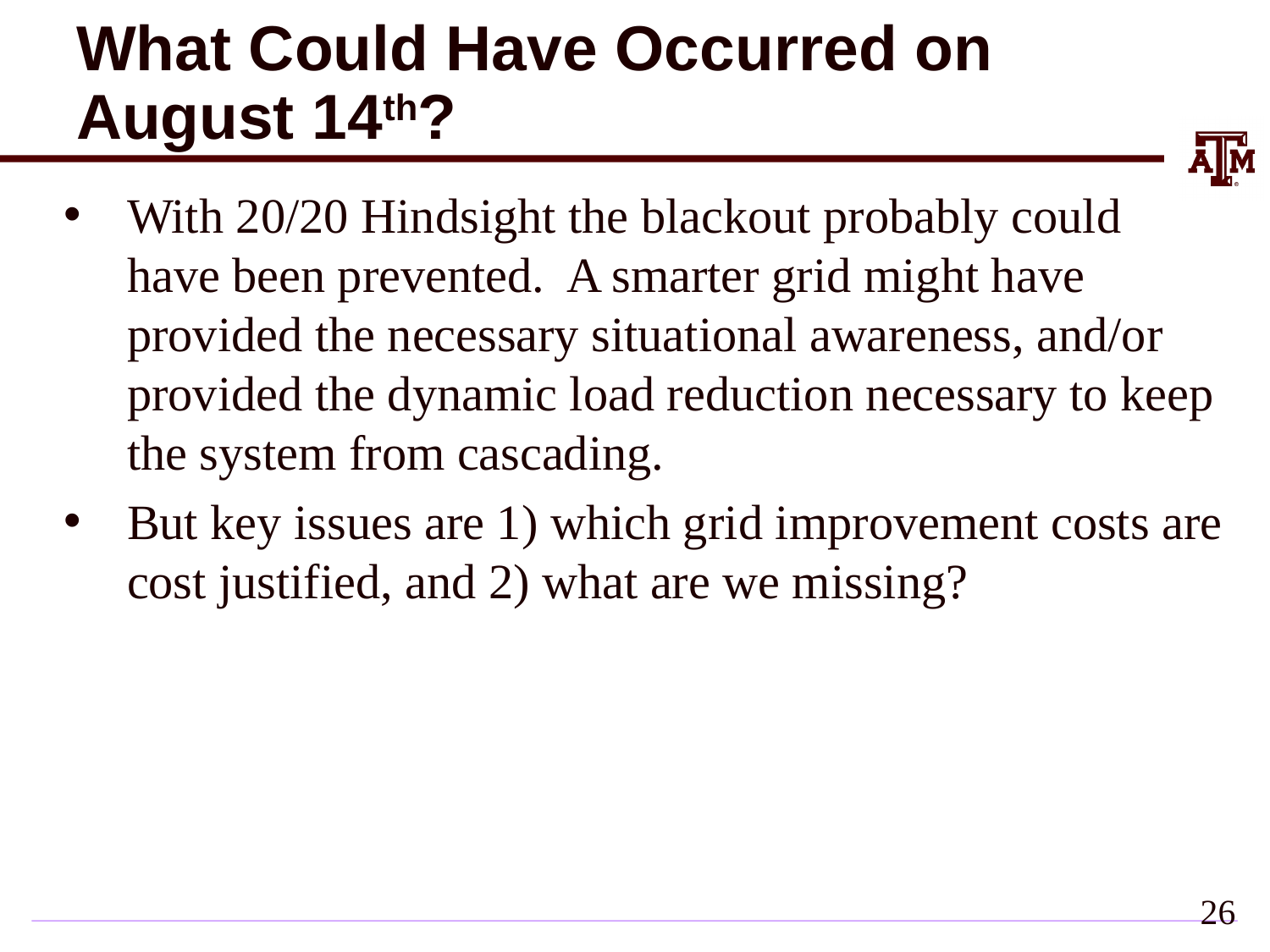

# What Could Have Occurred on August 14th?
With 20/20 Hindsight the blackout probably could have been prevented.  A smarter grid might have provided the necessary situational awareness, and/or provided the dynamic load reduction necessary to keep the system from cascading.
But key issues are 1) which grid improvement costs are cost justified, and 2) what are we missing?